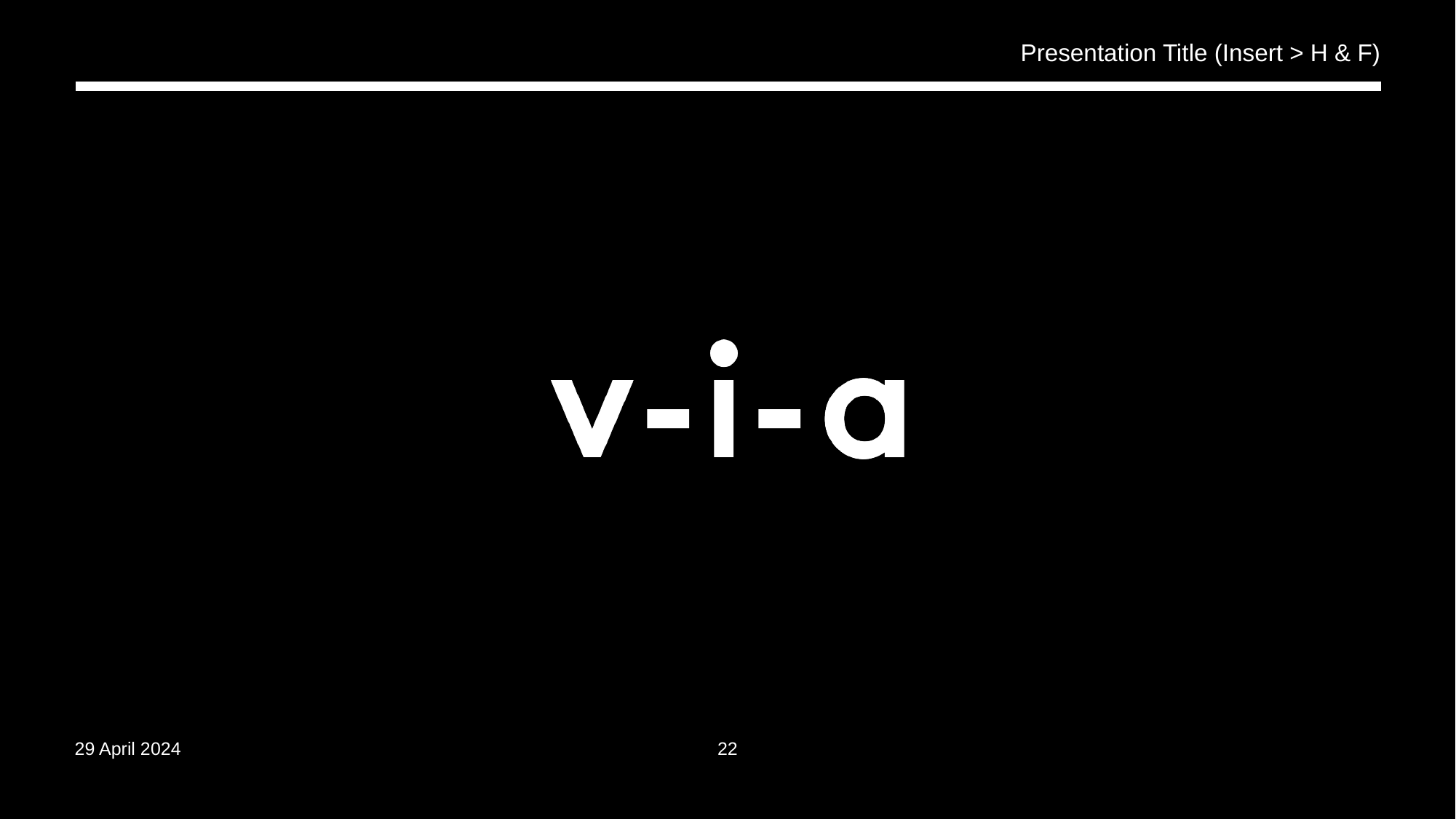

Presentation Title (Insert > H & F)
29 April 2024
22